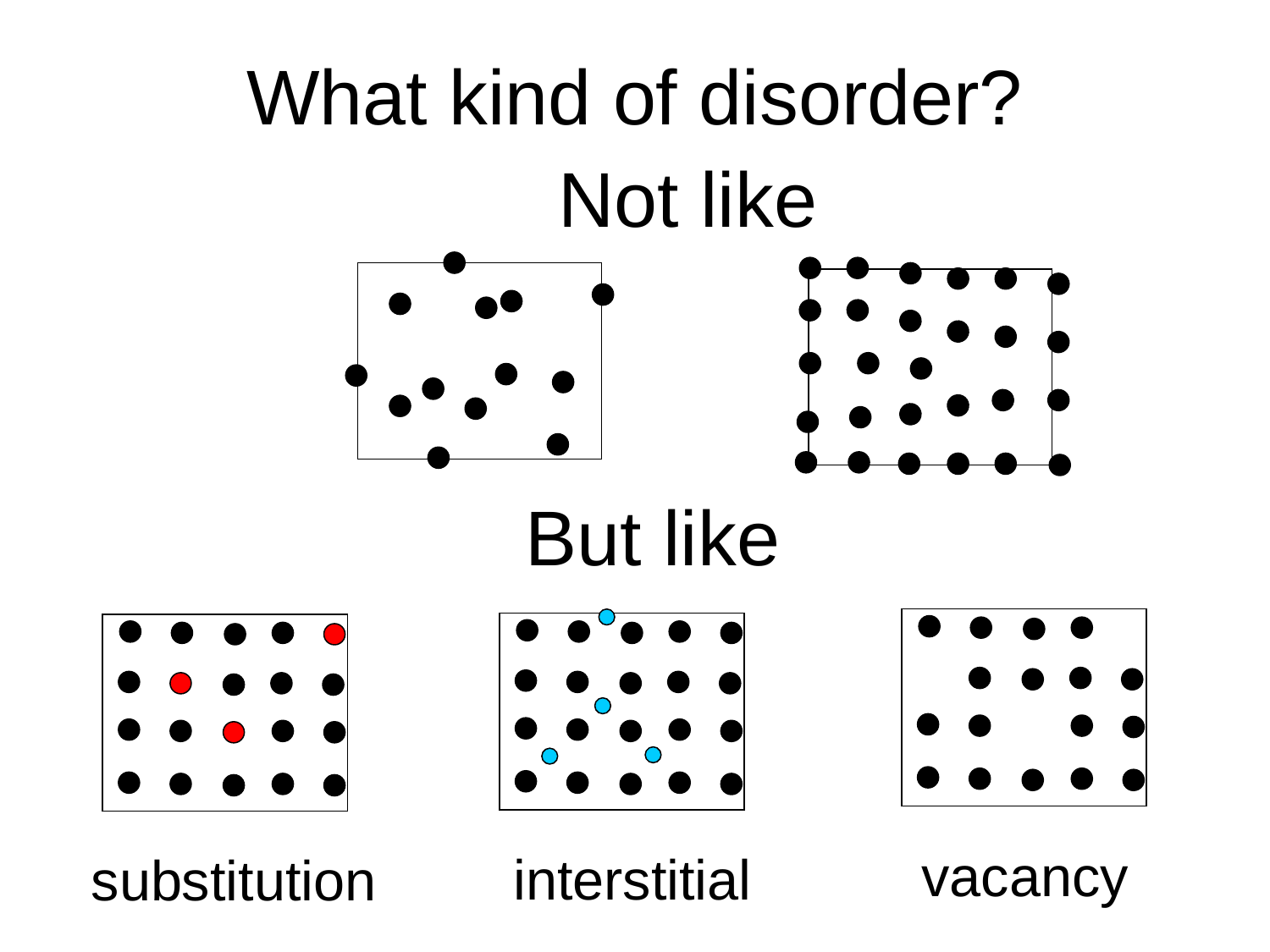

# What kind of disorder?
Not like

But like

vacancy
interstitial
substitution